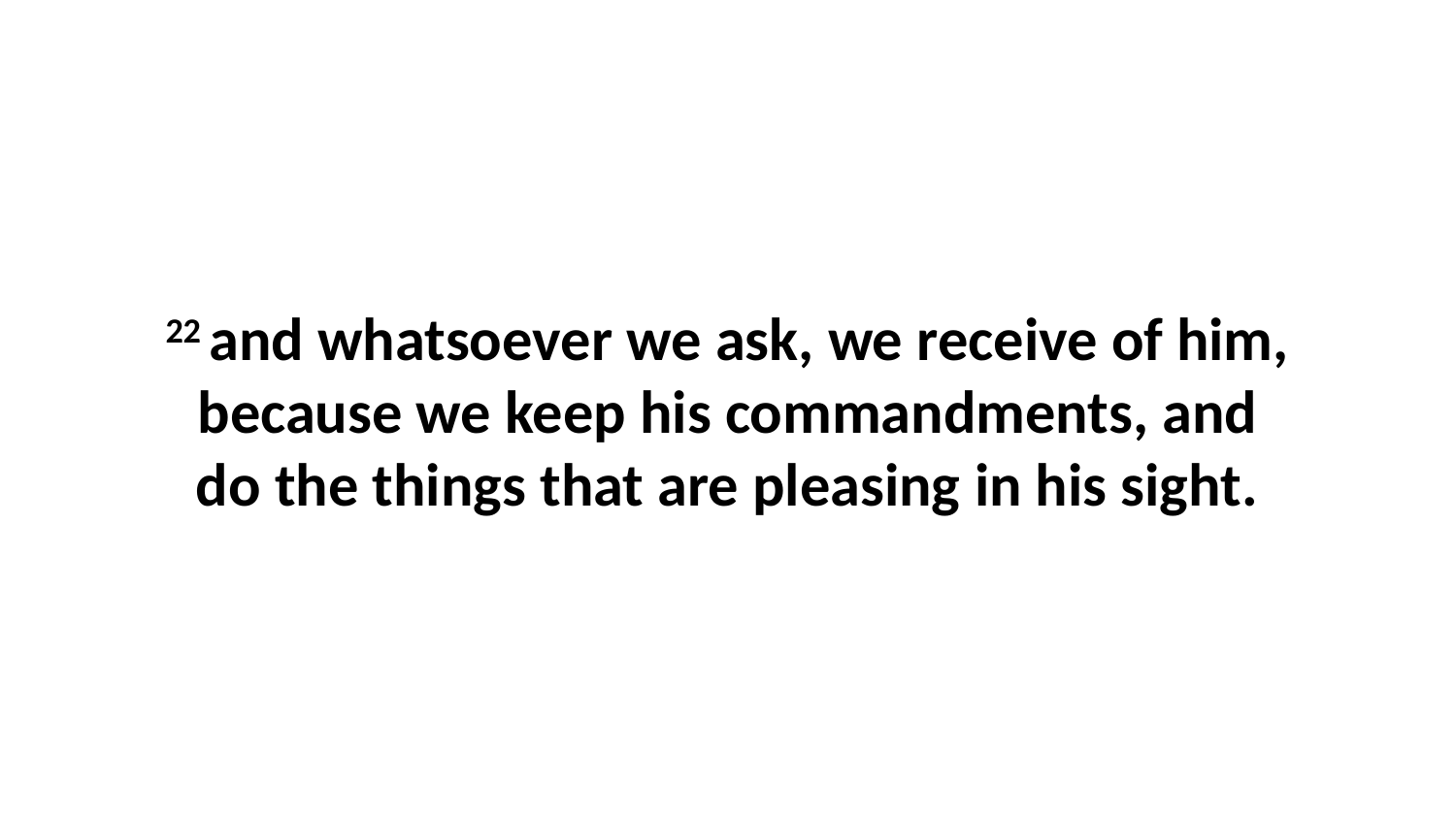

22 and whatsoever we ask, we receive of him, because we keep his commandments, and do the things that are pleasing in his sight.